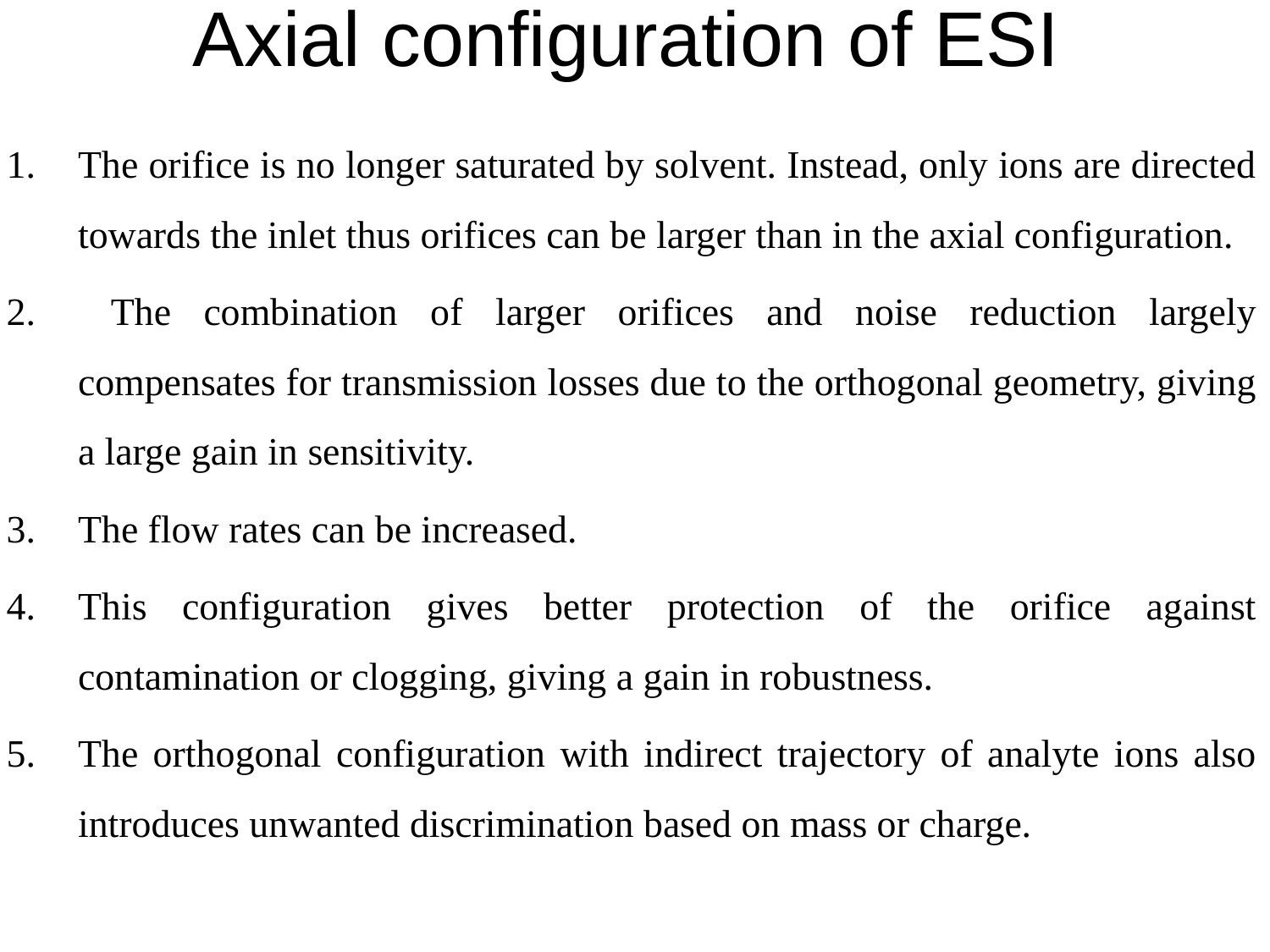

# Axial configuration of ESI
The orifice is no longer saturated by solvent. Instead, only ions are directed towards the inlet thus orifices can be larger than in the axial configuration.
 The combination of larger orifices and noise reduction largely compensates for transmission losses due to the orthogonal geometry, giving a large gain in sensitivity.
The flow rates can be increased.
This configuration gives better protection of the orifice against contamination or clogging, giving a gain in robustness.
The orthogonal configuration with indirect trajectory of analyte ions also introduces unwanted discrimination based on mass or charge.